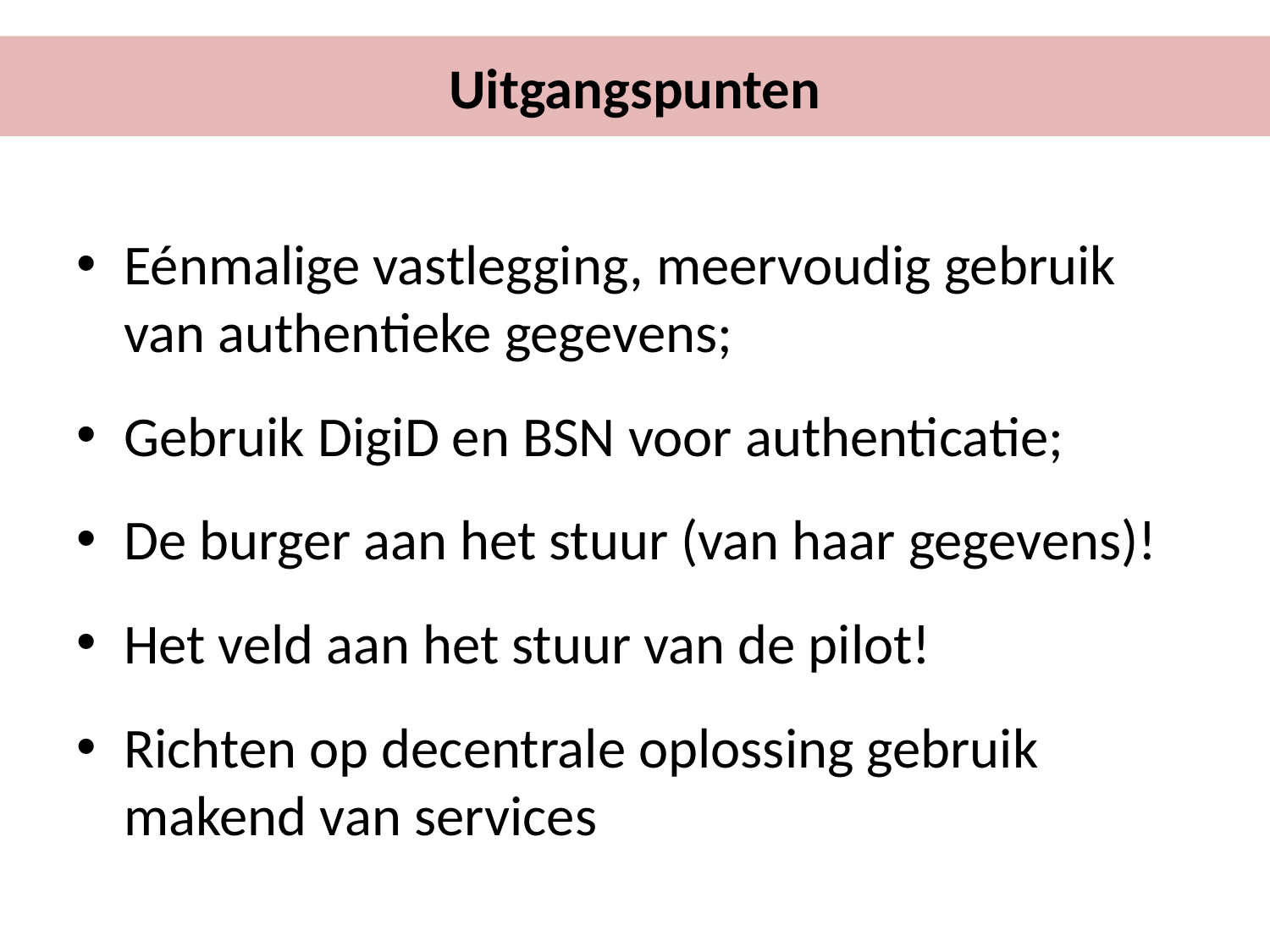

Uitgangspunten
Eénmalige vastlegging, meervoudig gebruik van authentieke gegevens;

Gebruik DigiD en BSN voor authenticatie;

De burger aan het stuur (van haar gegevens)!

Het veld aan het stuur van de pilot!

Richten op decentrale oplossing gebruik makend van services